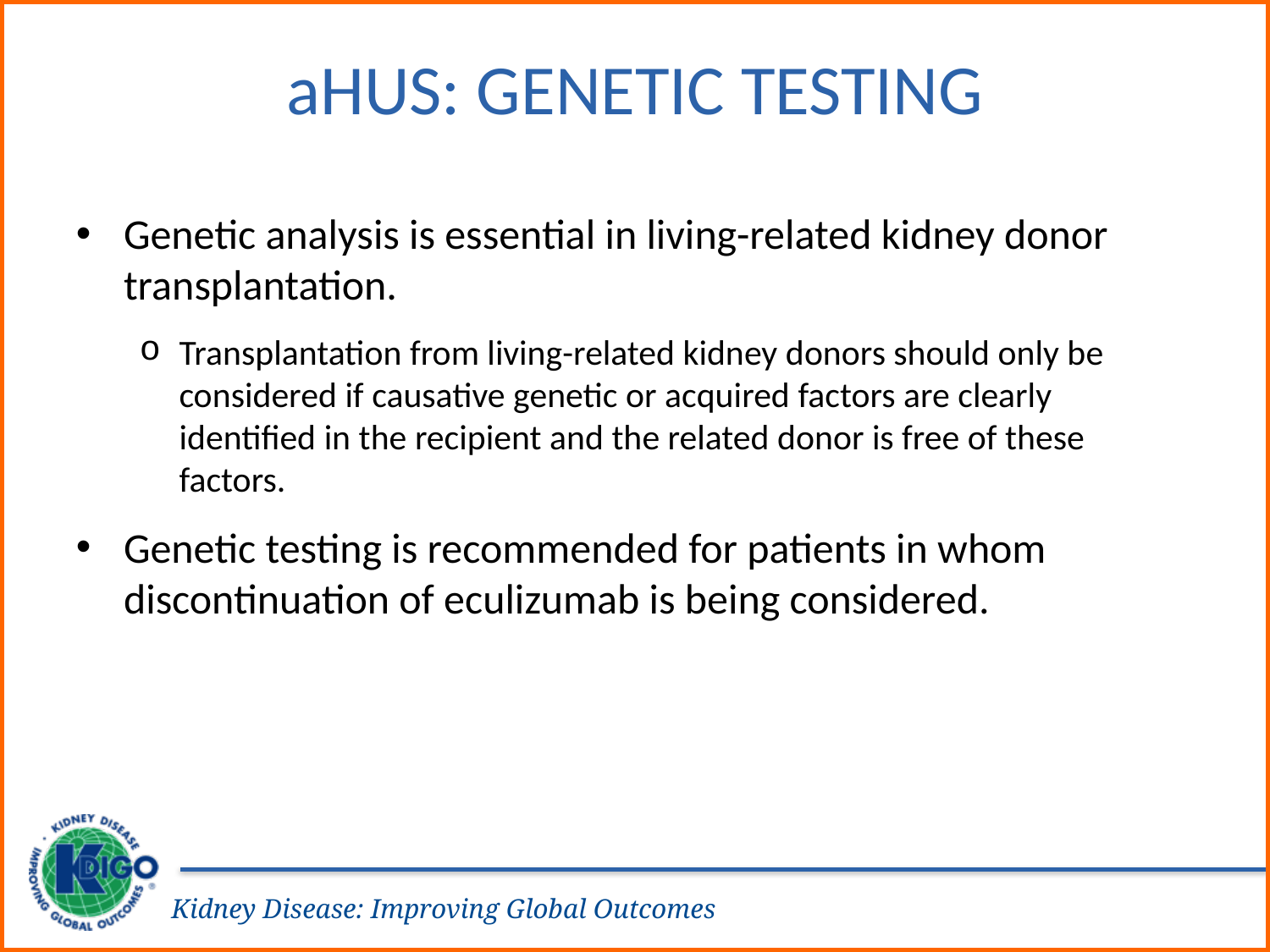

# aHUS: Genetic Testing
Genetic analysis is essential in living-related kidney donor transplantation.
Transplantation from living-related kidney donors should only be considered if causative genetic or acquired factors are clearly identified in the recipient and the related donor is free of these factors.
Genetic testing is recommended for patients in whom discontinuation of eculizumab is being considered.